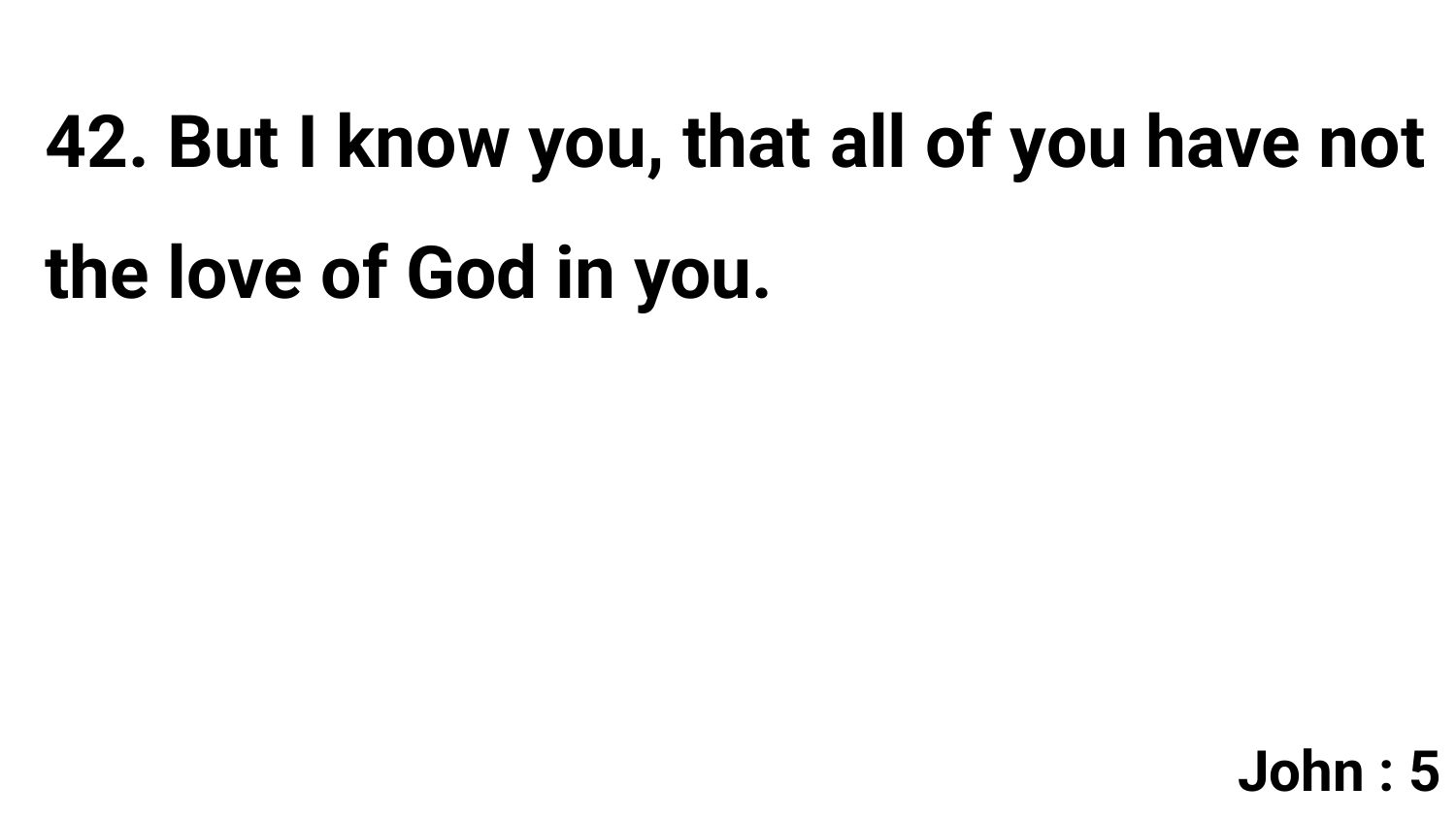

42. But I know you, that all of you have not the love of God in you.
John : 5